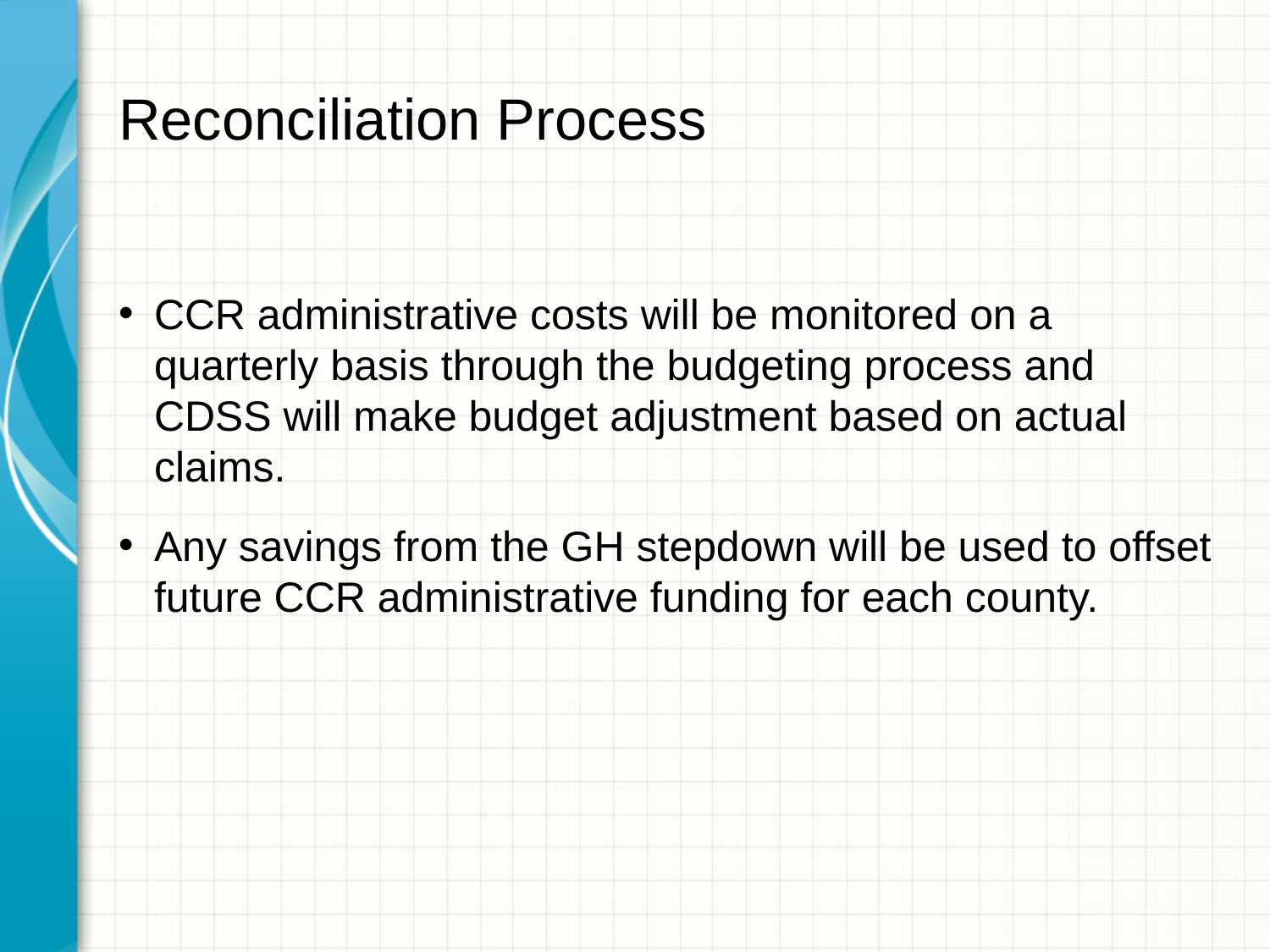

# Reconciliation Process

CCR administrative costs will be monitored on a quarterly basis through the budgeting process and CDSS will make budget adjustment based on actual claims.

Any savings from the GH stepdown will be used to offset future CCR administrative funding for each county.